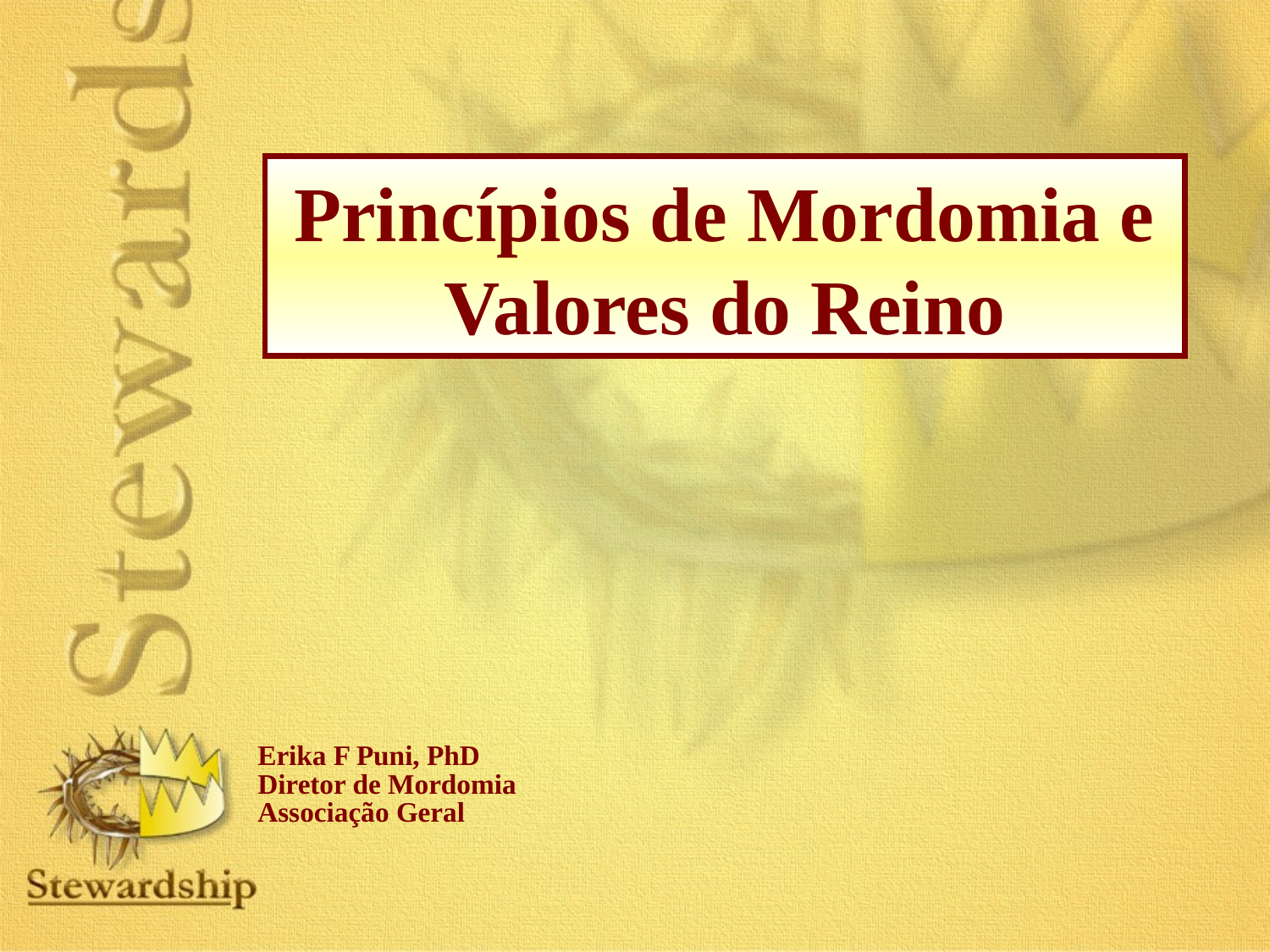

Princípios de Mordomia e Valores do Reino
Erika F Puni, PhD
Diretor de Mordomia
Associação Geral